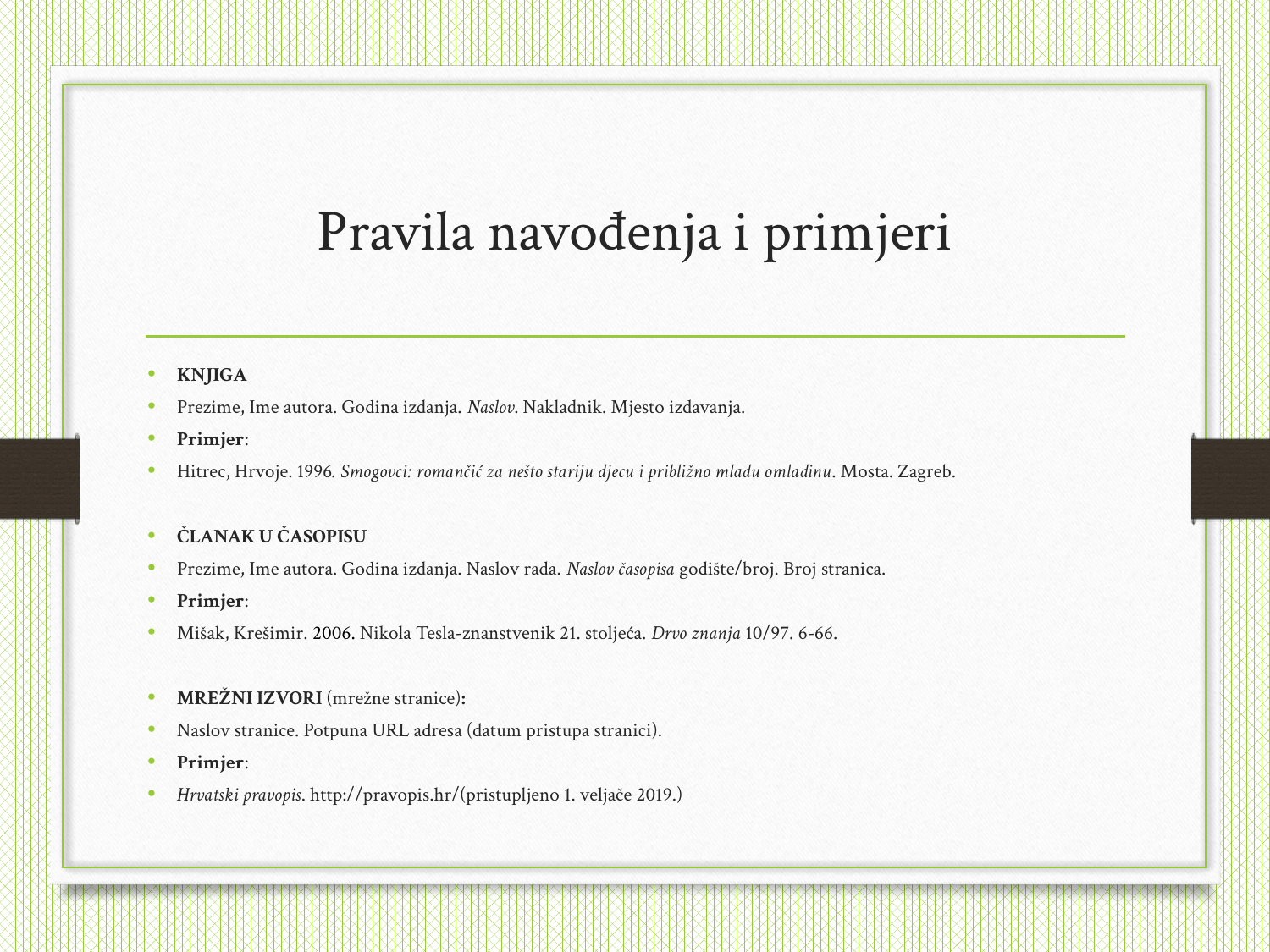

# Pravila navođenja i primjeri
KNJIGA
Prezime, Ime autora. Godina izdanja. Naslov. Nakladnik. Mjesto izdavanja.
Primjer:
Hitrec, Hrvoje. 1996. Smogovci: romančić za nešto stariju djecu i približno mladu omladinu. Mosta. Zagreb.

ČLANAK U ČASOPISU
Prezime, Ime autora. Godina izdanja. Naslov rada. Naslov časopisa godište/broj. Broj stranica.
Primjer:
Mišak, Krešimir. 2006. Nikola Tesla-znanstvenik 21. stoljeća. Drvo znanja 10/97. 6-66.

MREŽNI IZVORI (mrežne stranice):
Naslov stranice. Potpuna URL adresa (datum pristupa stranici).
Primjer:
Hrvatski pravopis. http://pravopis.hr/(pristupljeno 1. veljače 2019.)